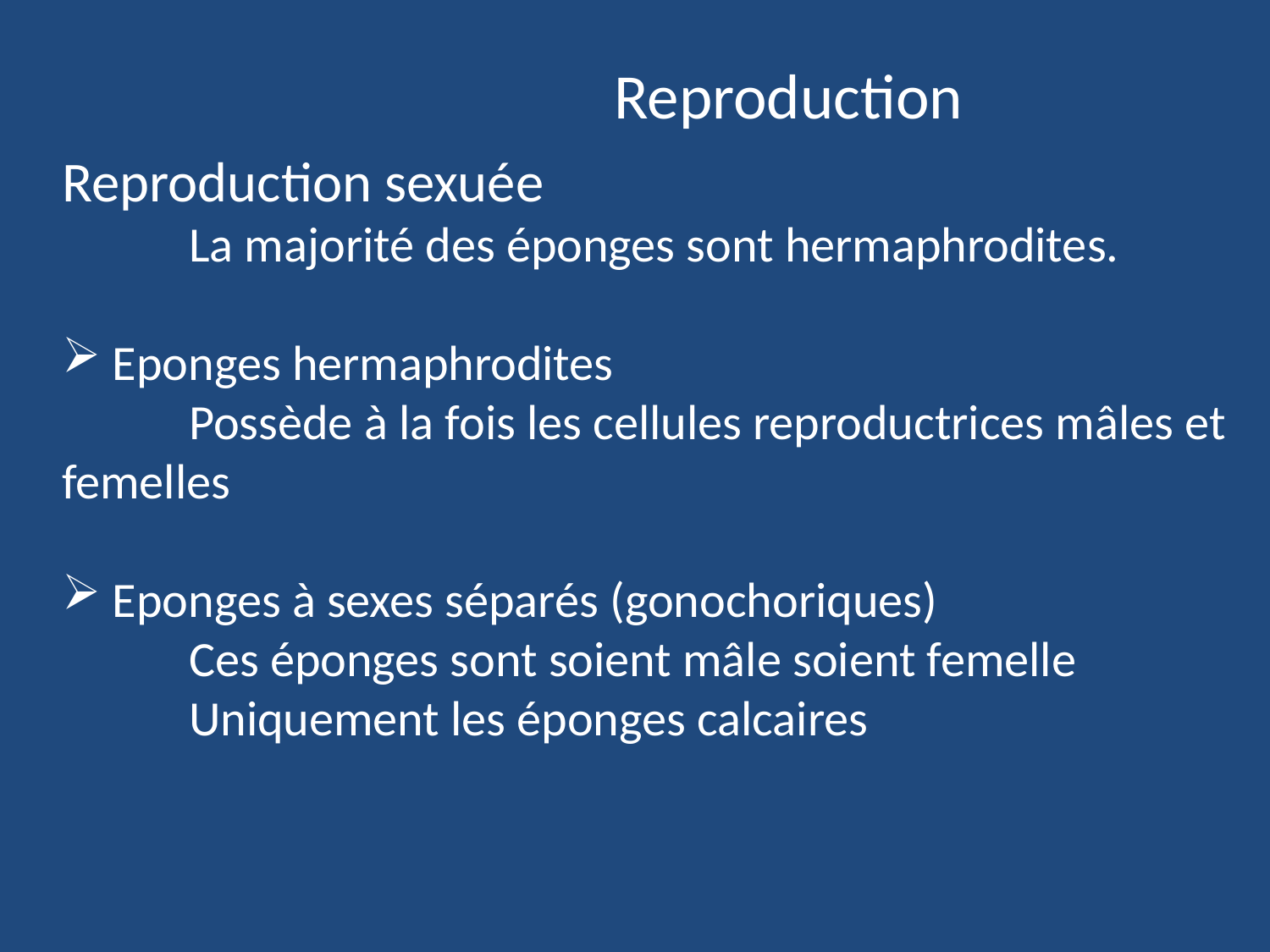

Reproduction

Reproduction sexuée
	La majorité des éponges sont hermaphrodites.

 Eponges hermaphrodites
	Possède à la fois les cellules reproductrices mâles et femelles

 Eponges à sexes séparés (gonochoriques)
	Ces éponges sont soient mâle soient femelle
	Uniquement les éponges calcaires